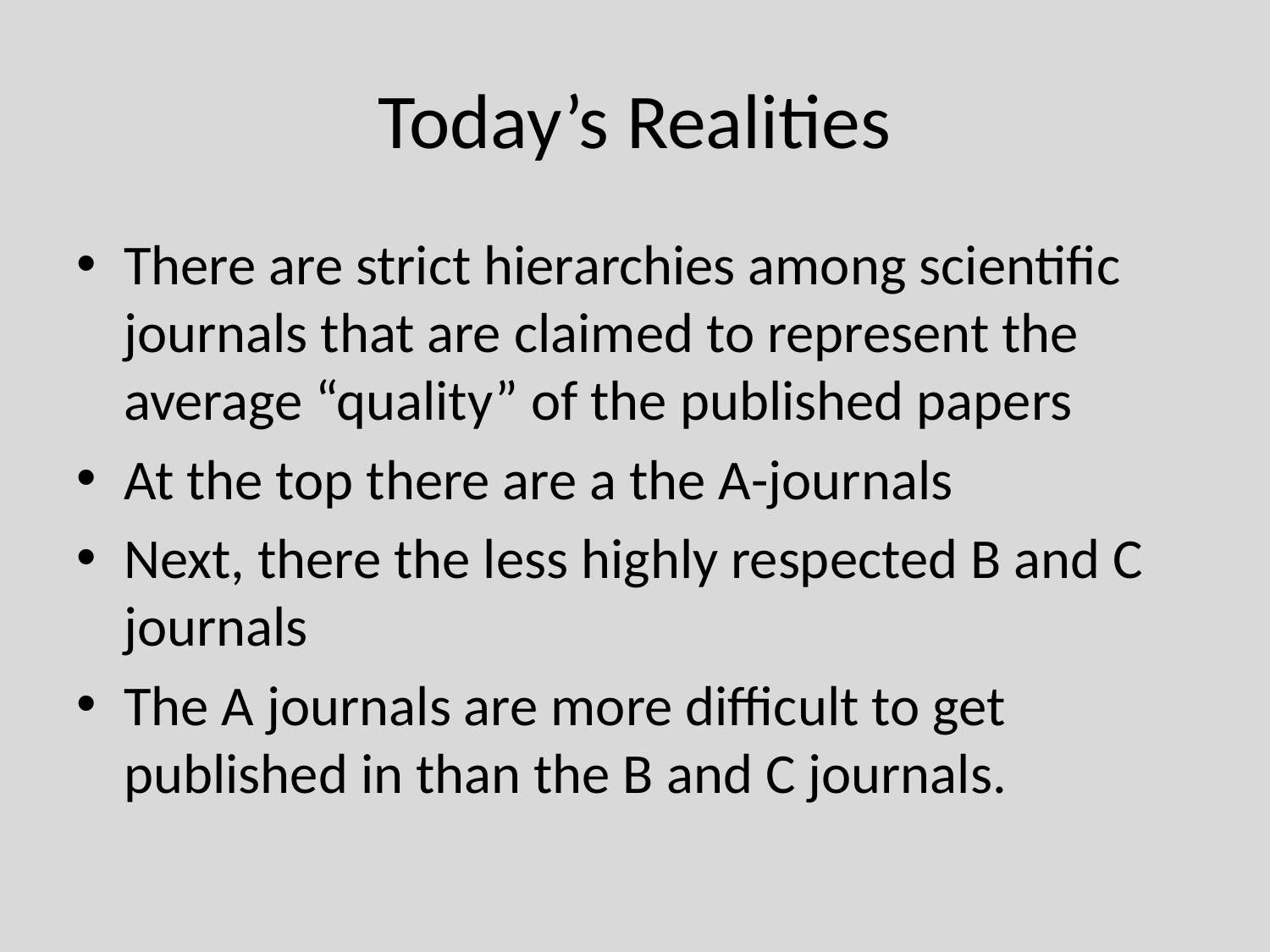

# Today’s Realities
There are strict hierarchies among scientific journals that are claimed to represent the average “quality” of the published papers
At the top there are a the A-journals
Next, there the less highly respected B and C journals
The A journals are more difficult to get published in than the B and C journals.